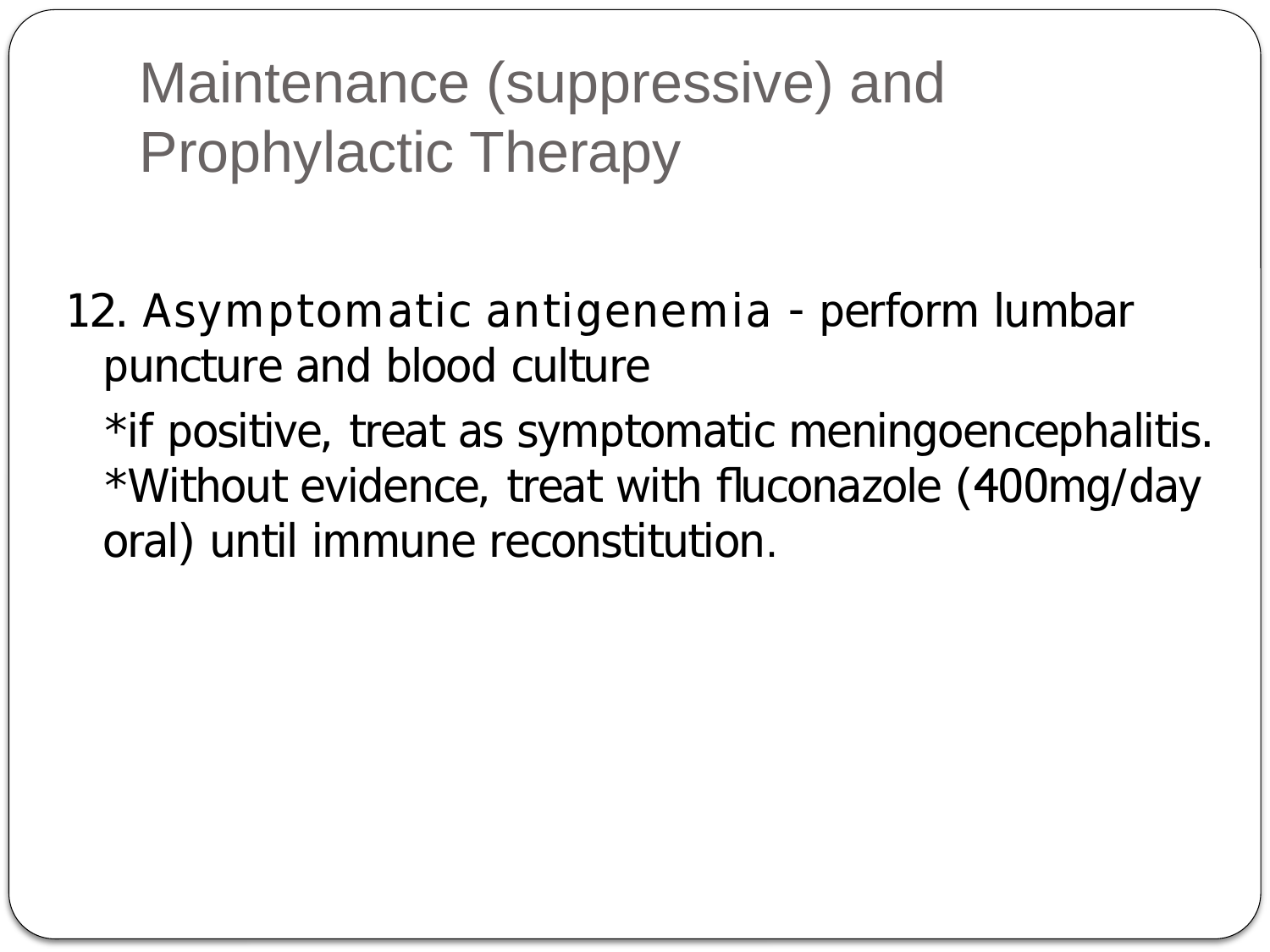

# Maintenance (suppressive) and Prophylactic Therapy
12. Asymptomatic antigenemia - perform lumbar puncture and blood culture
	*if positive, treat as symptomatic meningoencephalitis. *Without evidence, treat with fluconazole (400mg/day oral) until immune reconstitution.